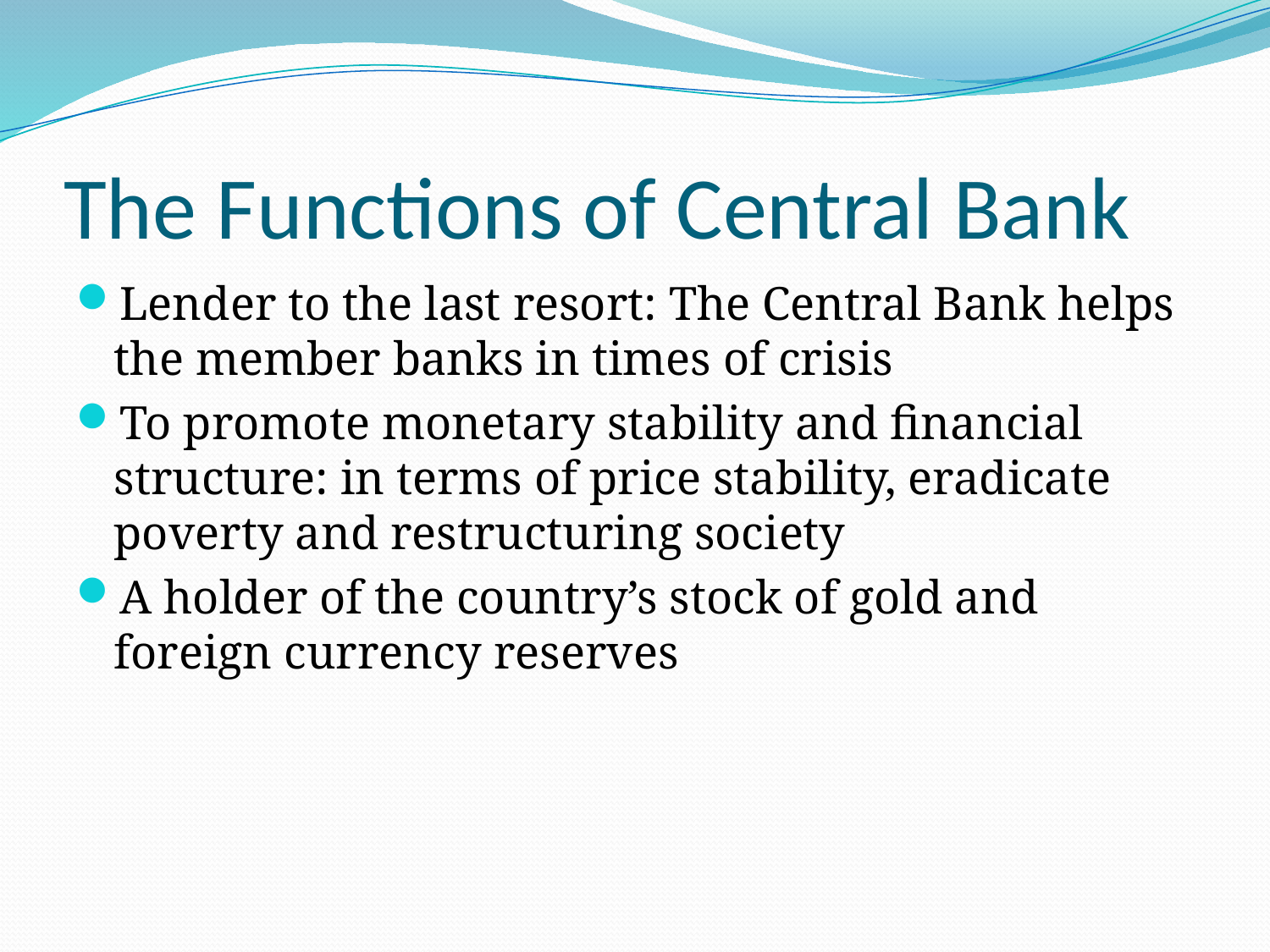

# The Functions of Central Bank
Lender to the last resort: The Central Bank helps the member banks in times of crisis
To promote monetary stability and financial structure: in terms of price stability, eradicate poverty and restructuring society
A holder of the country’s stock of gold and foreign currency reserves